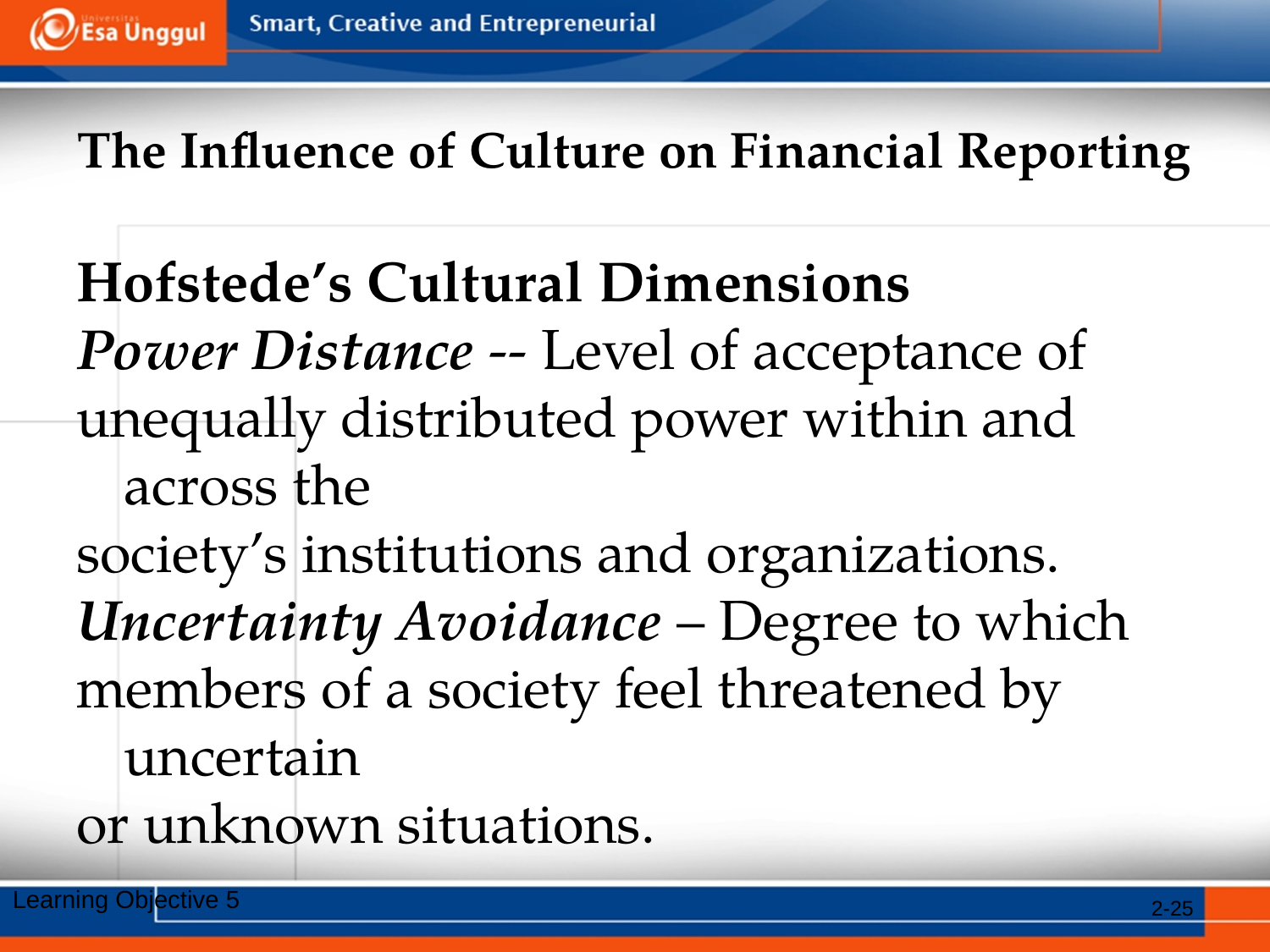

# The Influence of Culture on Financial Reporting
Hofstede’s Cultural Dimensions
Power Distance -- Level of acceptance of
unequally distributed power within and across the
society’s institutions and organizations.
Uncertainty Avoidance – Degree to which
members of a society feel threatened by uncertain
or unknown situations.

Learning Objective 5
2-25